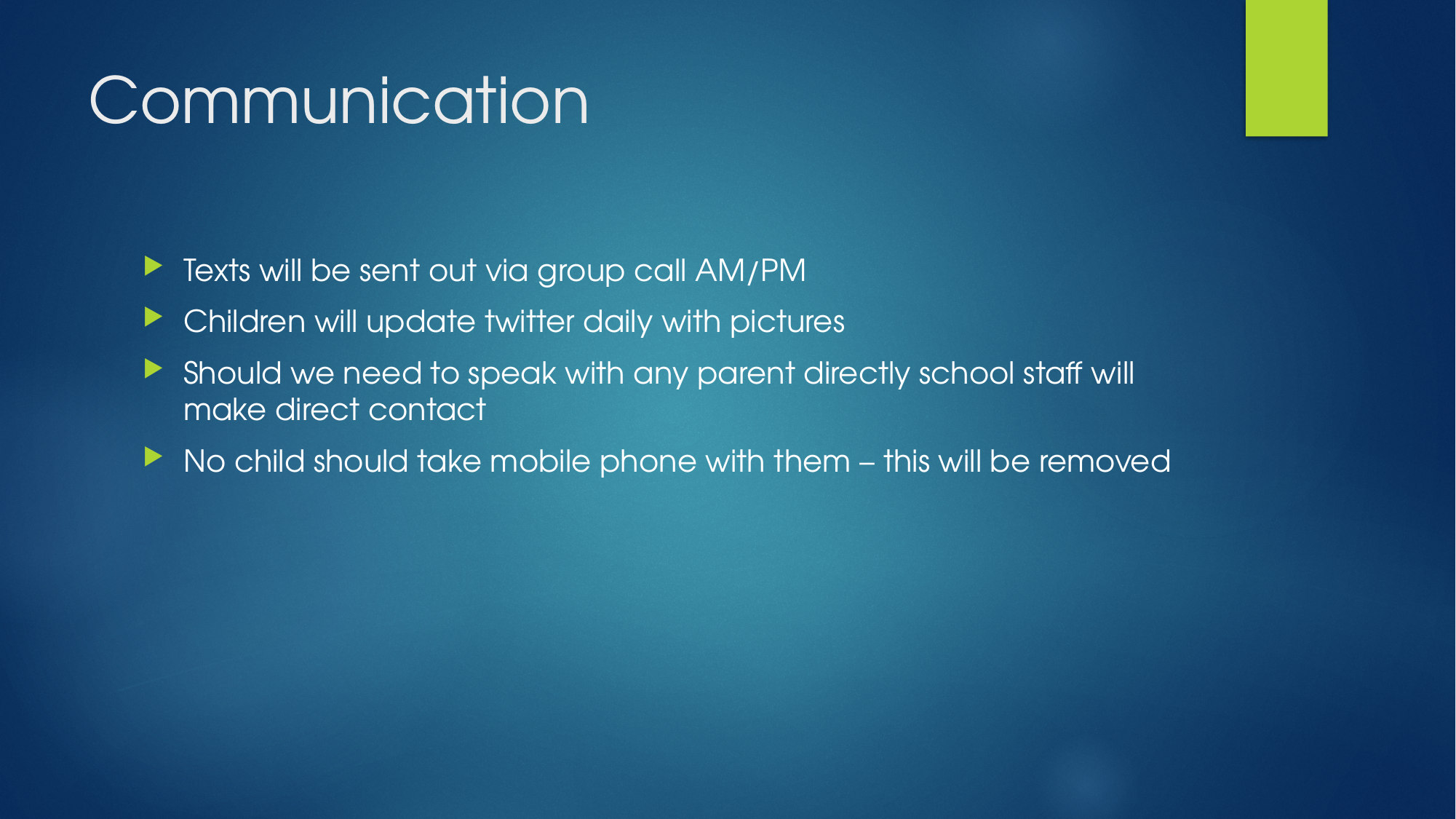

# Communication
Texts will be sent out via group call AM/PM
Children will update twitter daily with pictures
Should we need to speak with any parent directly school staff will make direct contact
No child should take mobile phone with them – this will be removed